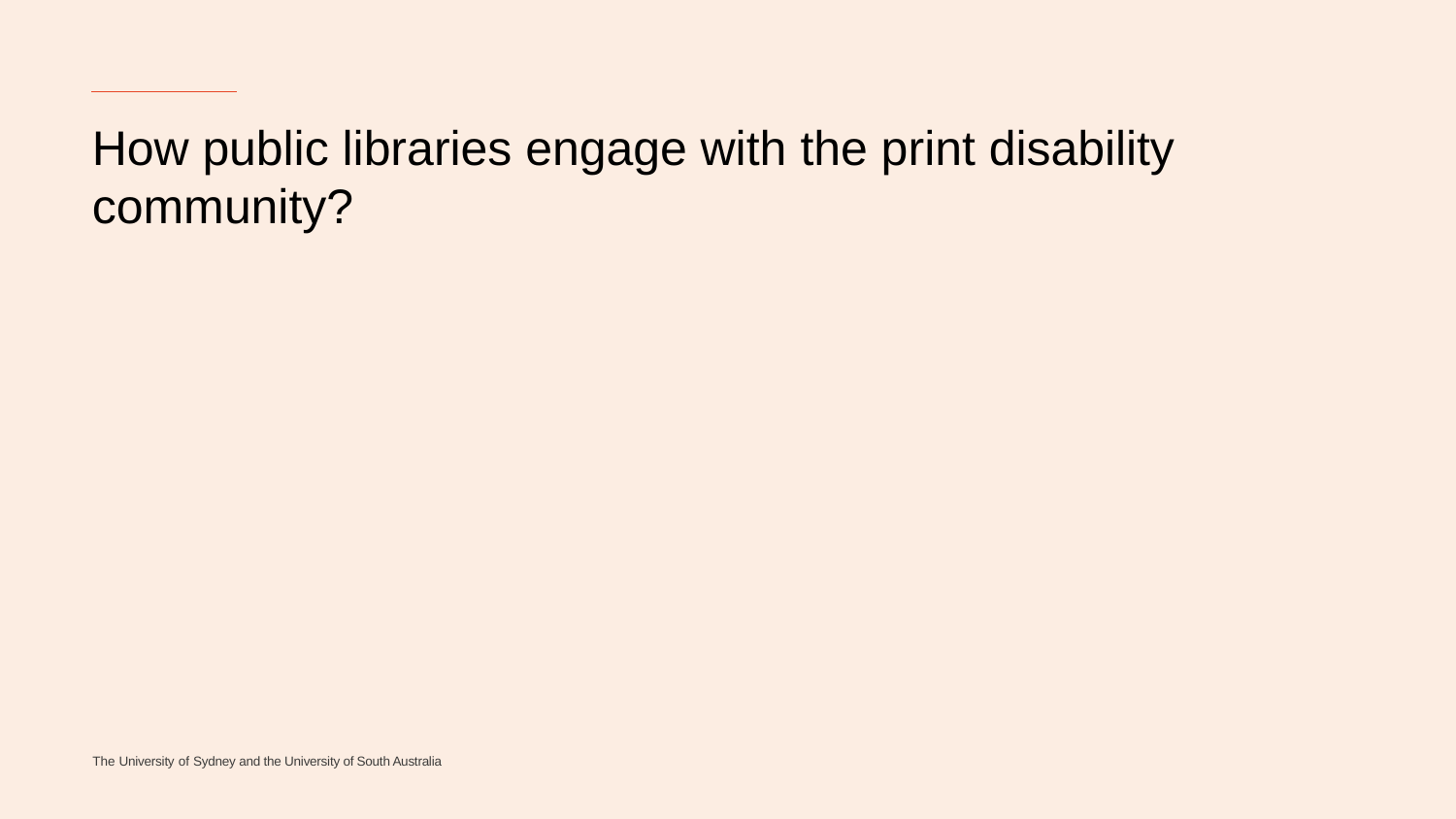

# How public libraries engage with the print disability community?